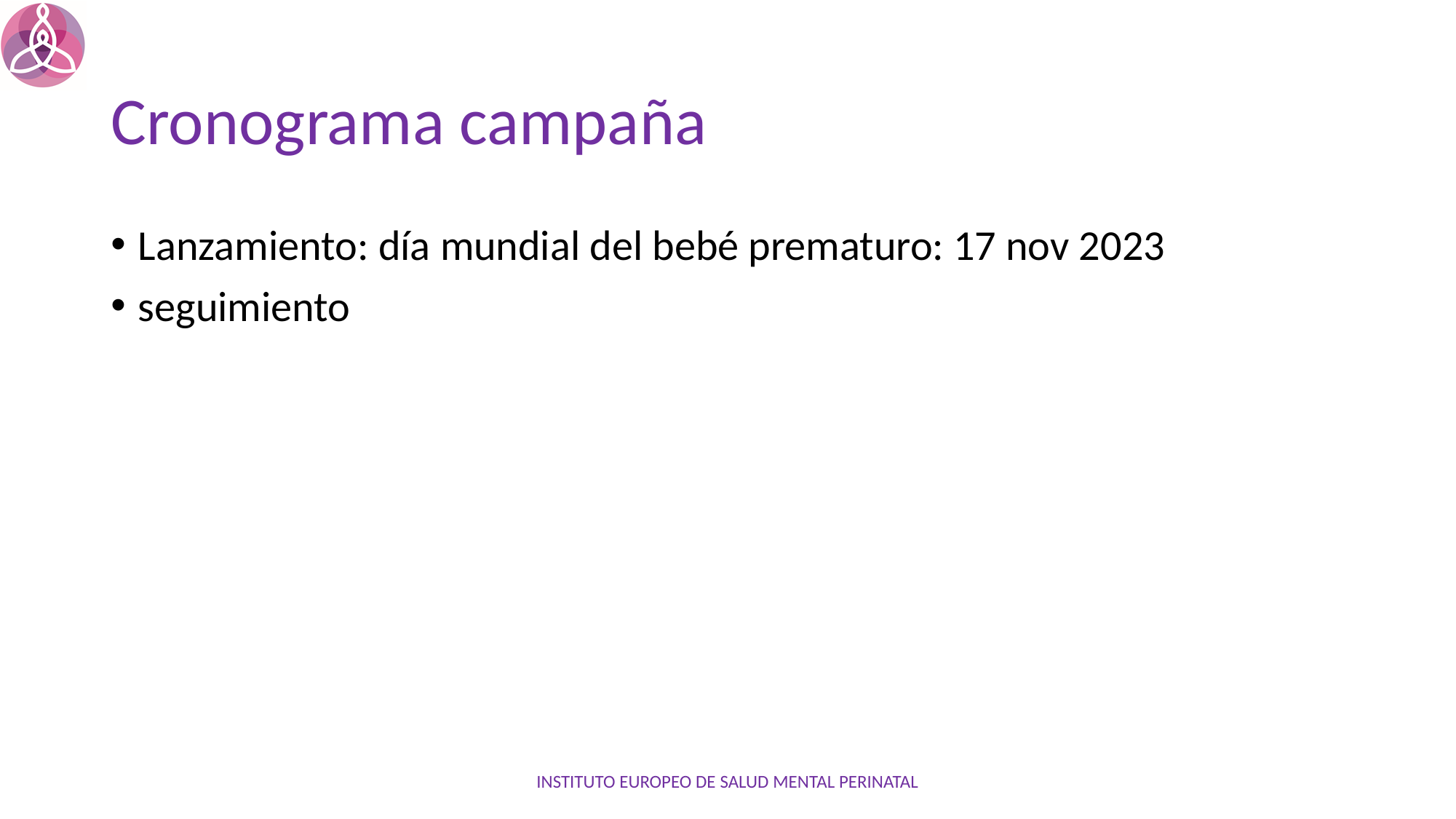

# Cronograma campaña
Lanzamiento: día mundial del bebé prematuro: 17 nov 2023
seguimiento
INSTITUTO EUROPEO DE SALUD MENTAL PERINATAL